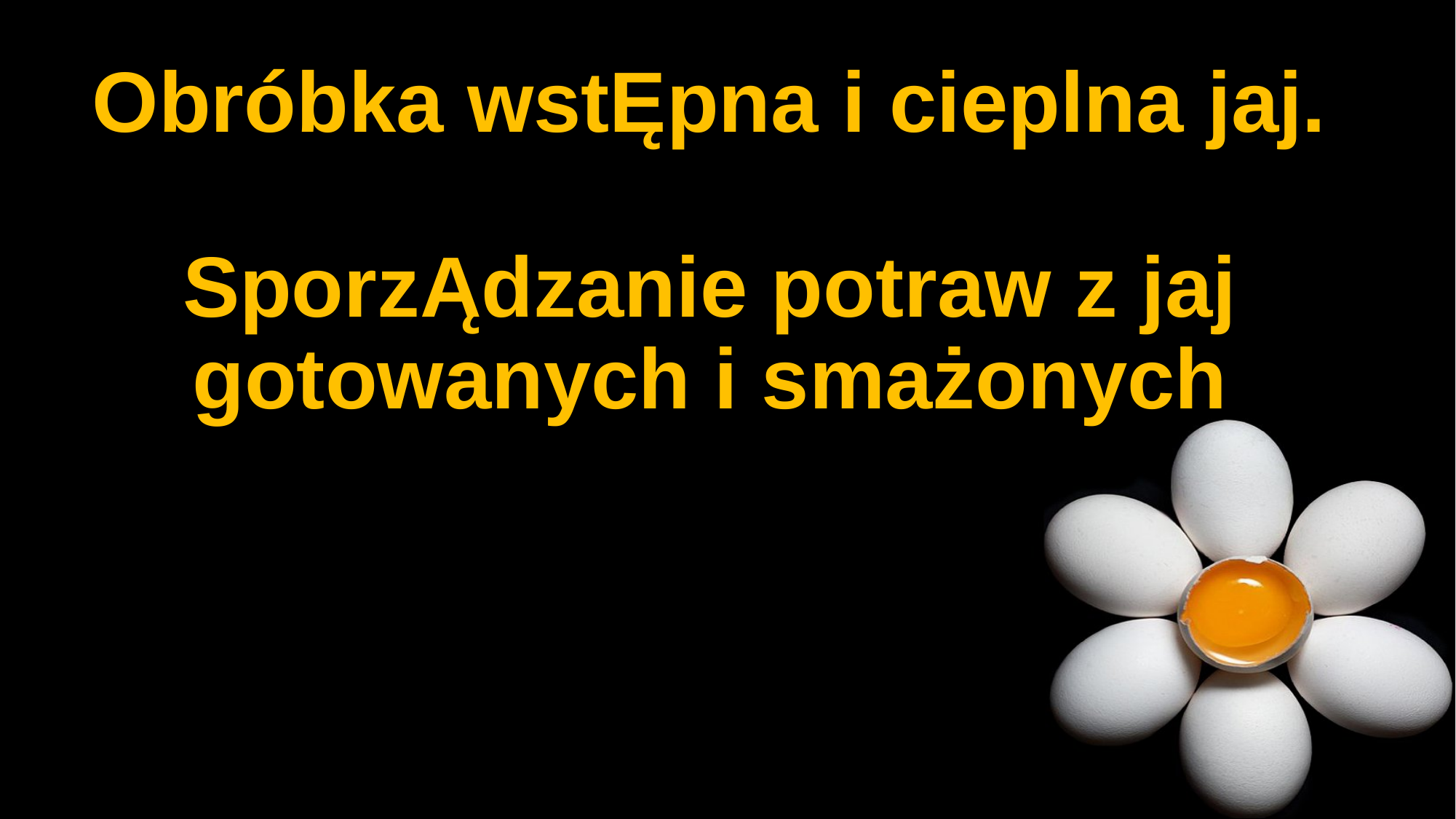

# Obróbka wstĘpna i cieplna jaj. SporzĄdzanie potraw z jaj gotowanych i smażonych